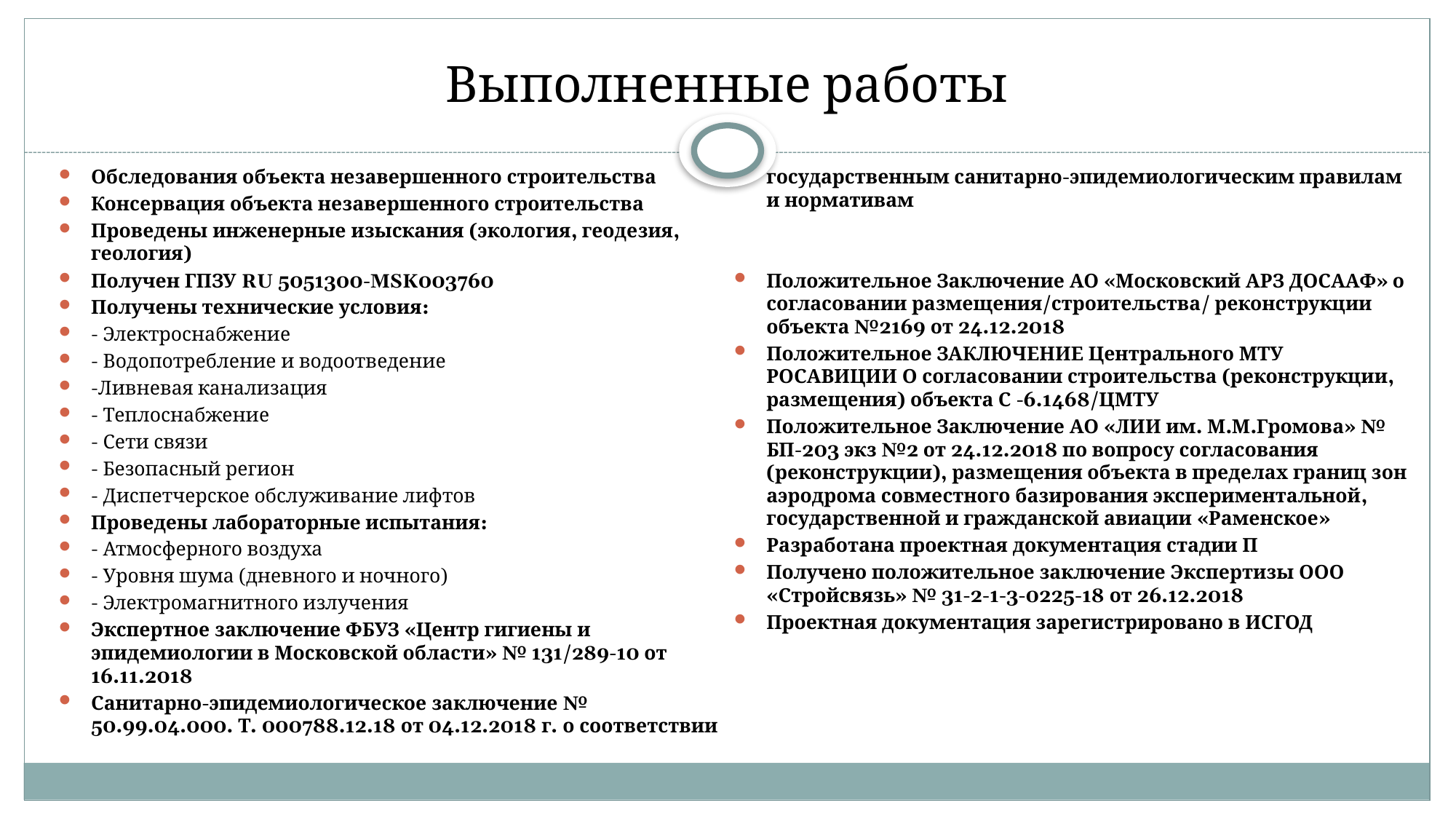

# Выполненные работы
Обследования объекта незавершенного строительства
Консервация объекта незавершенного строительства
Проведены инженерные изыскания (экология, геодезия,  геология)
Получен ГПЗУ RU 5051300-MSK003760
Получены технические условия:
- Электроснабжение
- Водопотребление и водоотведение
-Ливневая канализация
- Теплоснабжение
- Сети связи
- Безопасный регион
- Диспетчерское обслуживание лифтов
Проведены лабораторные испытания:
- Атмосферного воздуха
- Уровня шума (дневного и ночного)
- Электромагнитного излучения
Экспертное заключение ФБУЗ «Центр гигиены и эпидемиологии в Московской области» № 131/289-10 от 16.11.2018
Санитарно-эпидемиологическое заключение № 50.99.04.000. Т. 000788.12.18 от 04.12.2018 г. о соответствии государственным санитарно-эпидемиологическим правилам и нормативам

Положительное Заключение АО «Московский АРЗ ДОСААФ» о согласовании размещения/строительства/ реконструкции объекта №2169 от 24.12.2018
Положительное ЗАКЛЮЧЕНИЕ Центрального МТУ РОСАВИЦИИ О согласовании строительства (реконструкции, размещения) объекта С -6.1468/ЦМТУ
Положительное Заключение АО «ЛИИ им. М.М.Громова» № БП-203 экз №2 от 24.12.2018 по вопросу согласования (реконструкции), размещения объекта в пределах границ зон аэродрома совместного базирования экспериментальной, государственной и гражданской авиации «Раменское»
Разработана проектная документация стадии П
Получено положительное заключение Экспертизы ООО «Стройсвязь» № 31-2-1-3-0225-18 от 26.12.2018
Проектная документация зарегистрировано в ИСГОД